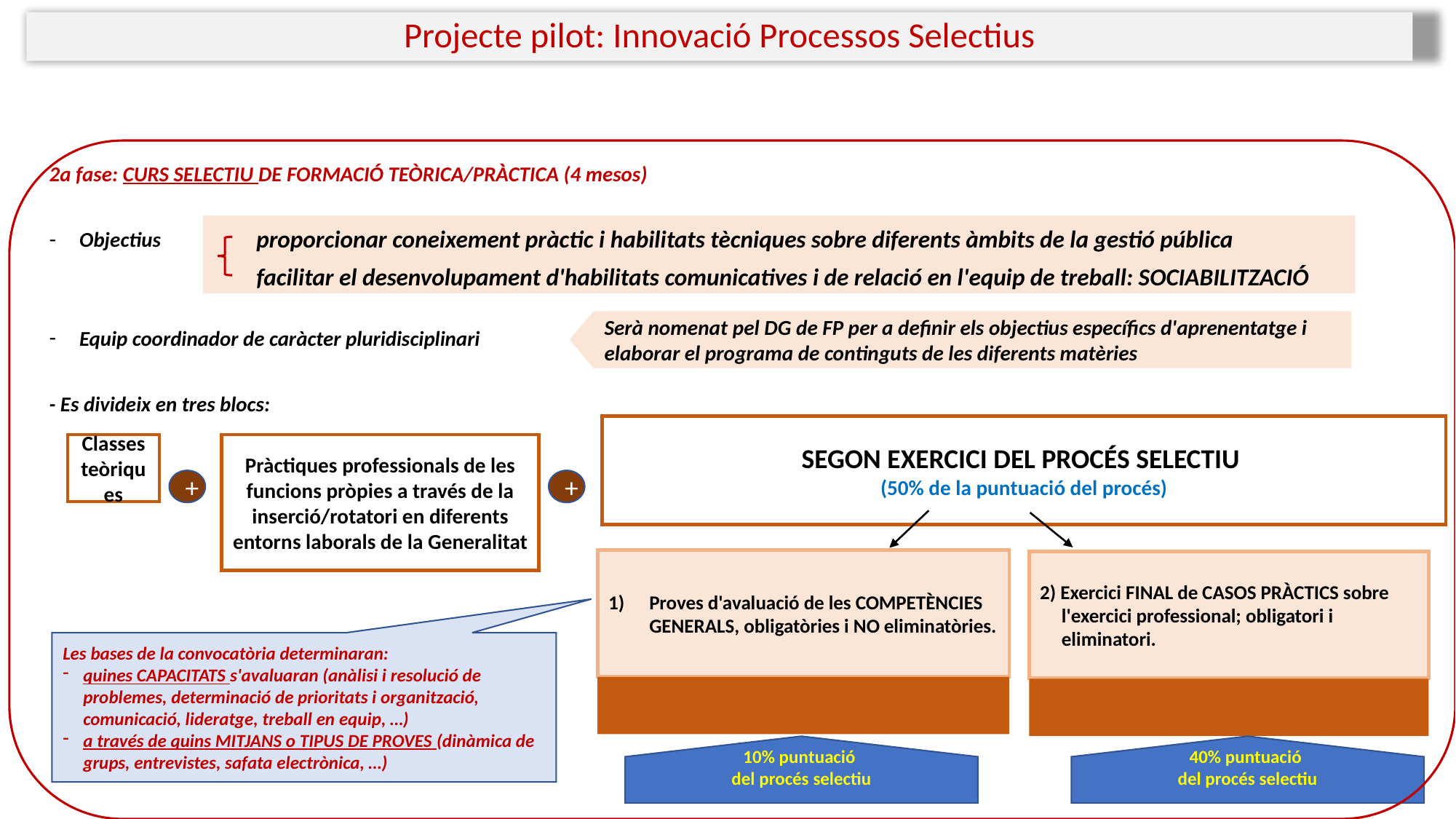

Projecte pilot: Innovació Processos Selectius

2a fase: CURS SELECTIU DE FORMACIÓ TEÒRICA/PRÀCTICA (4 mesos)

Objectius

Equip coordinador de caràcter pluridisciplinari

- Es divideix en tres blocs:

proporcionar coneixement pràctic i habilitats tècniques sobre diferents àmbits de la gestió pública
facilitar el desenvolupament d'habilitats comunicatives i de relació en l'equip de treball: SOCIABILITZACIÓ

Serà nomenat pel DG de FP per a definir els objectius específics d'aprenentatge i elaborar el programa de continguts de les diferents matèries
SEGON EXERCICI DEL PROCÉS SELECTIU
(50% de la puntuació del procés)
Classes teòriques
Pràctiques professionals de les funcions pròpies a través de la inserció/rotatori en diferents entorns laborals de la Generalitat
+
+
Proves d'avaluació de les COMPETÈNCIES GENERALS, obligatòries i NO eliminatòries.
2) Exercici FINAL de CASOS PRÀCTICS sobre l'exercici professional; obligatori i eliminatori.
Les bases de la convocatòria determinaran:
quines CAPACITATS s'avaluaran (anàlisi i resolució de problemes, determinació de prioritats i organització, comunicació, lideratge, treball en equip, …)
a través de quins MITJANS o TIPUS DE PROVES (dinàmica de grups, entrevistes, safata electrònica, …)

10% puntuació
del procés selectiu

40% puntuació
del procés selectiu

3